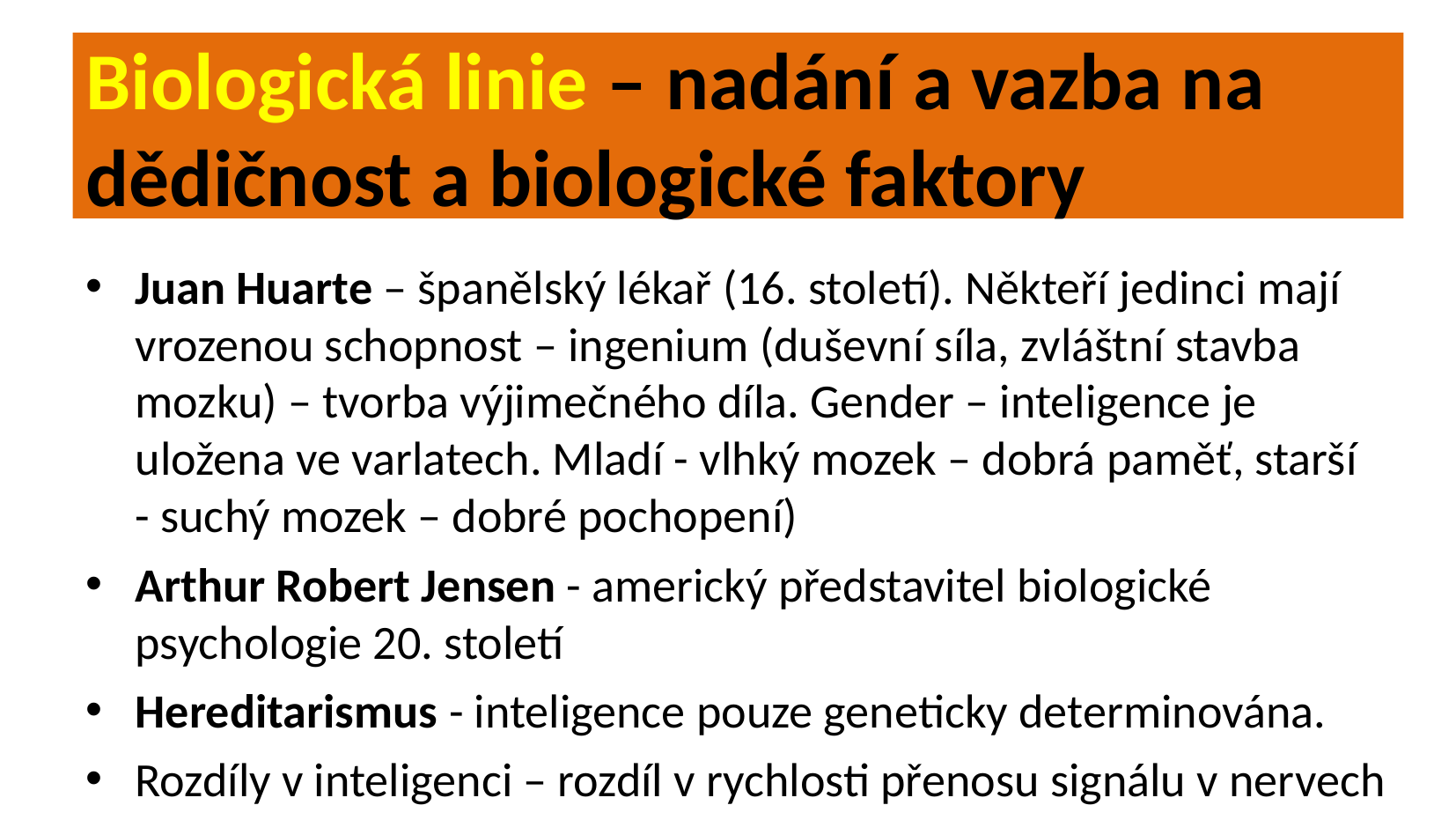

Biologická linie – nadání a vazba na dědičnost a biologické faktory
Juan Huarte – španělský lékař (16. století). Někteří jedinci mají vrozenou schopnost – ingenium (duševní síla, zvláštní stavba mozku) – tvorba výjimečného díla. Gender – inteligence je uložena ve varlatech. Mladí - vlhký mozek – dobrá paměť, starší  - suchý mozek – dobré pochopení)
Arthur Robert Jensen - americký představitel biologické psychologie 20. století
Hereditarismus - inteligence pouze geneticky determinována.
Rozdíly v inteligenci – rozdíl v rychlosti přenosu signálu v nervech